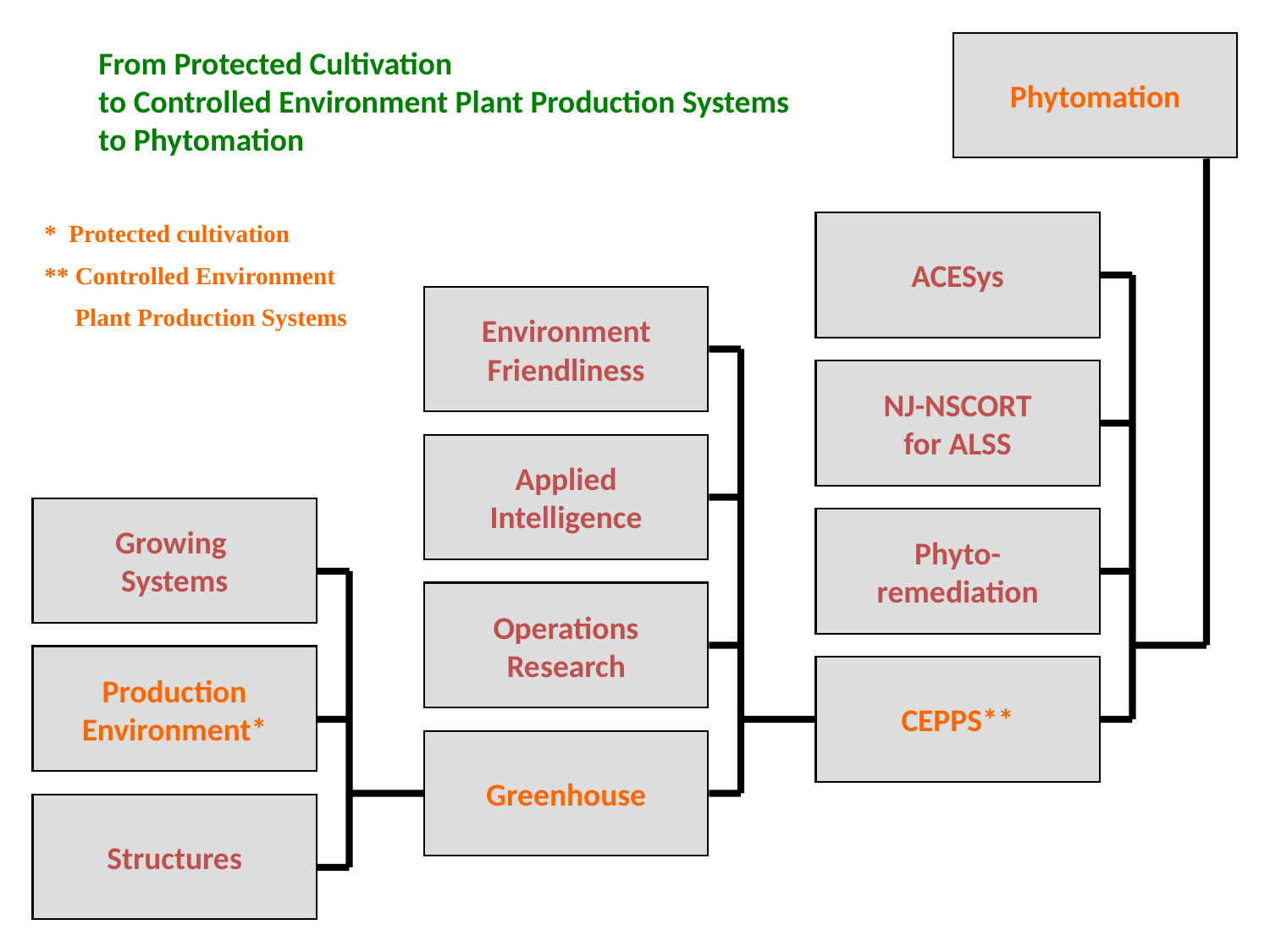

Phytomation
From Protected Cultivation
to Controlled Environment Plant Production Systems
to Phytomation

*  Protected cultivation
** Controlled Environment
     Plant Production Systems
ACESys

Environment
Friendliness

NJ-NSCORT
for ALSS

Applied
Intelligence

Growing
Systems
Phyto-
remediation

Operations
Research

Production
Environment*
CEPPS**

Greenhouse

Structures